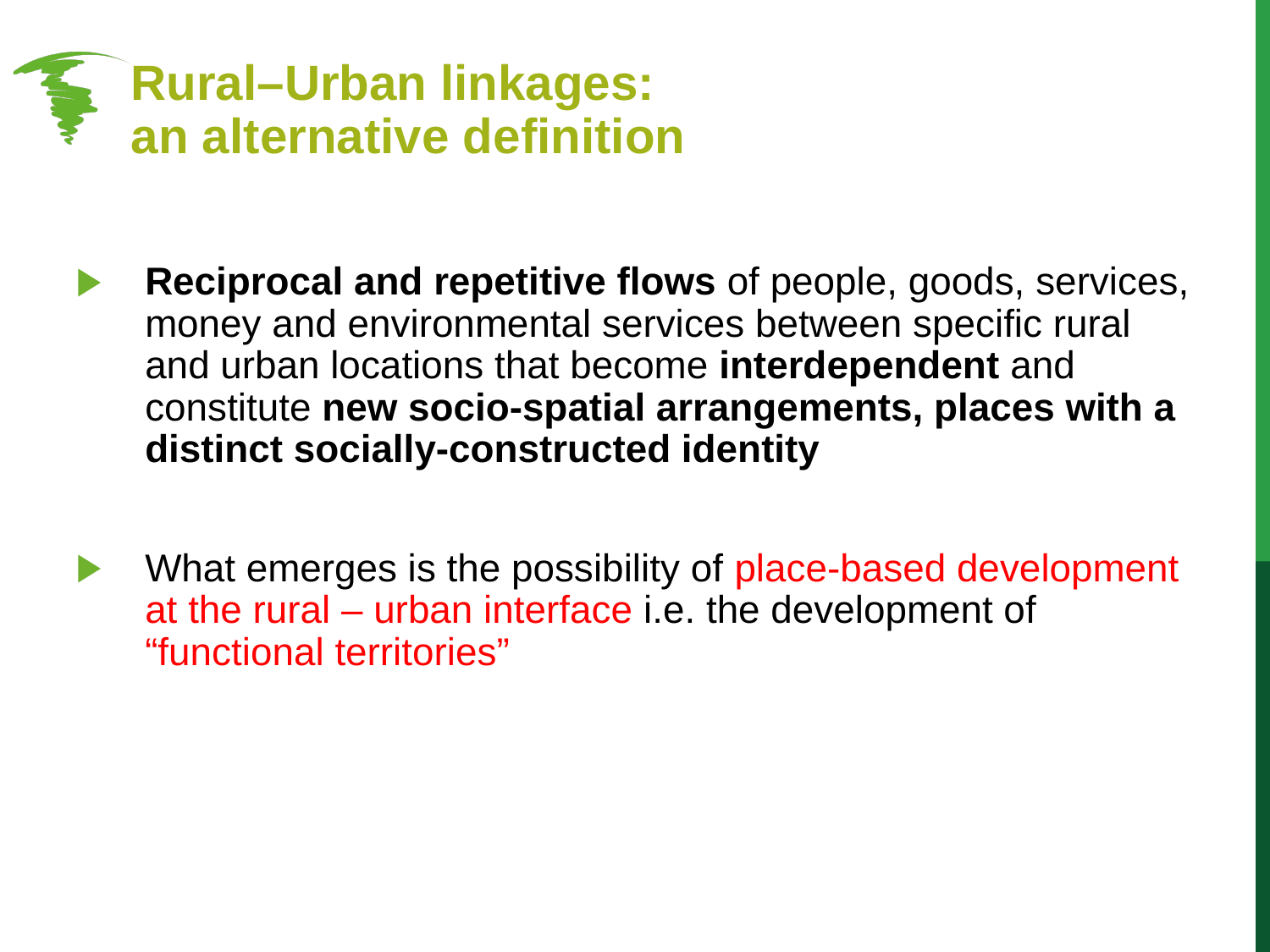

# Rural–Urban linkages: an alternative definition
Reciprocal and repetitive flows of people, goods, services, money and environmental services between specific rural and urban locations that become interdependent and constitute new socio-spatial arrangements, places with a distinct socially-constructed identity

What emerges is the possibility of place-based development at the rural – urban interface i.e. the development of “functional territories”